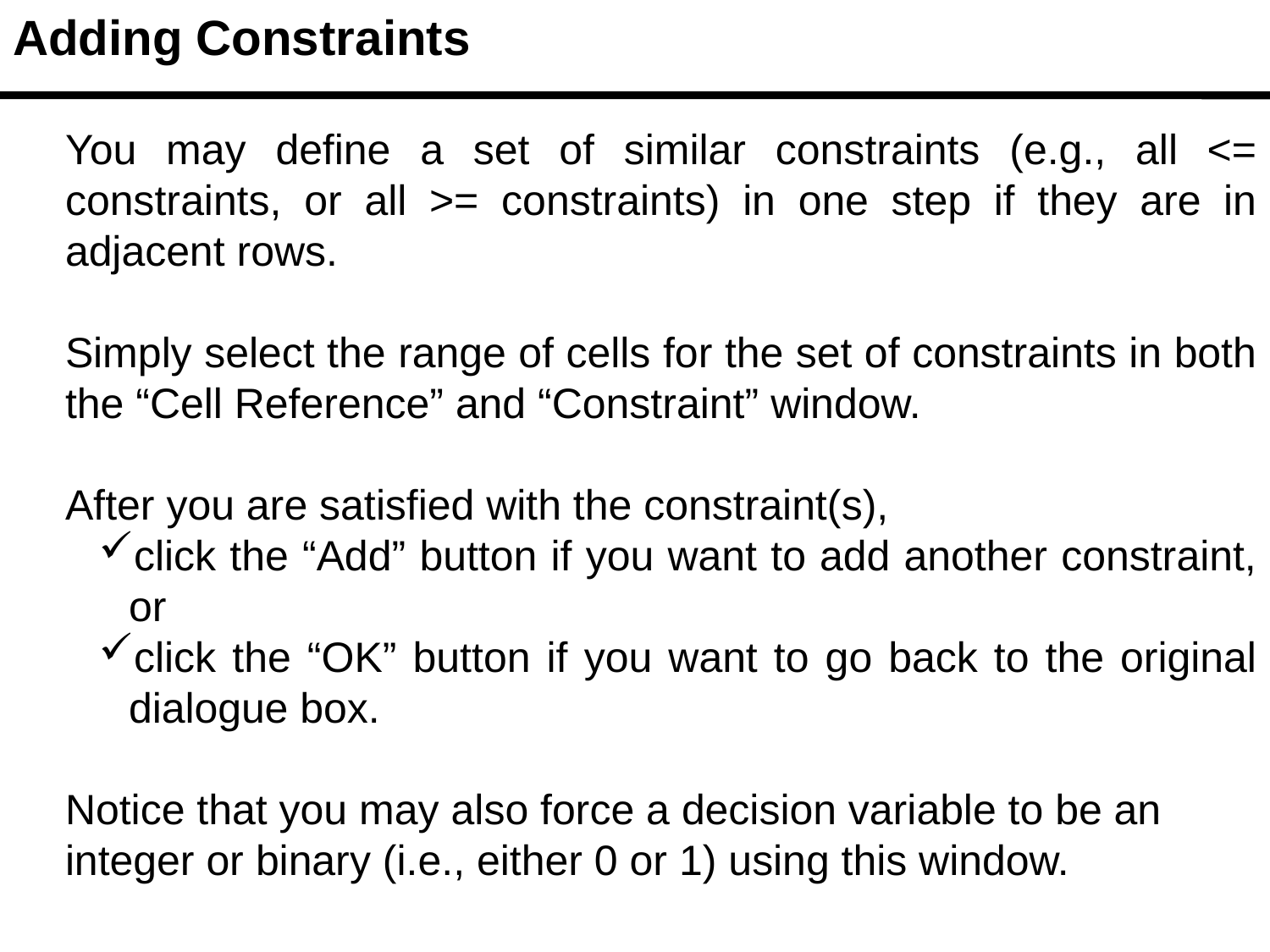

Adding Constraints

You may define a set of similar constraints (e.g., all <= constraints, or all >= constraints) in one step if they are in adjacent rows.

Simply select the range of cells for the set of constraints in both the “Cell Reference” and “Constraint” window.

After you are satisfied with the constraint(s),
click the “Add” button if you want to add another constraint, or
click the “OK” button if you want to go back to the original dialogue box.

Notice that you may also force a decision variable to be an integer or binary (i.e., either 0 or 1) using this window.